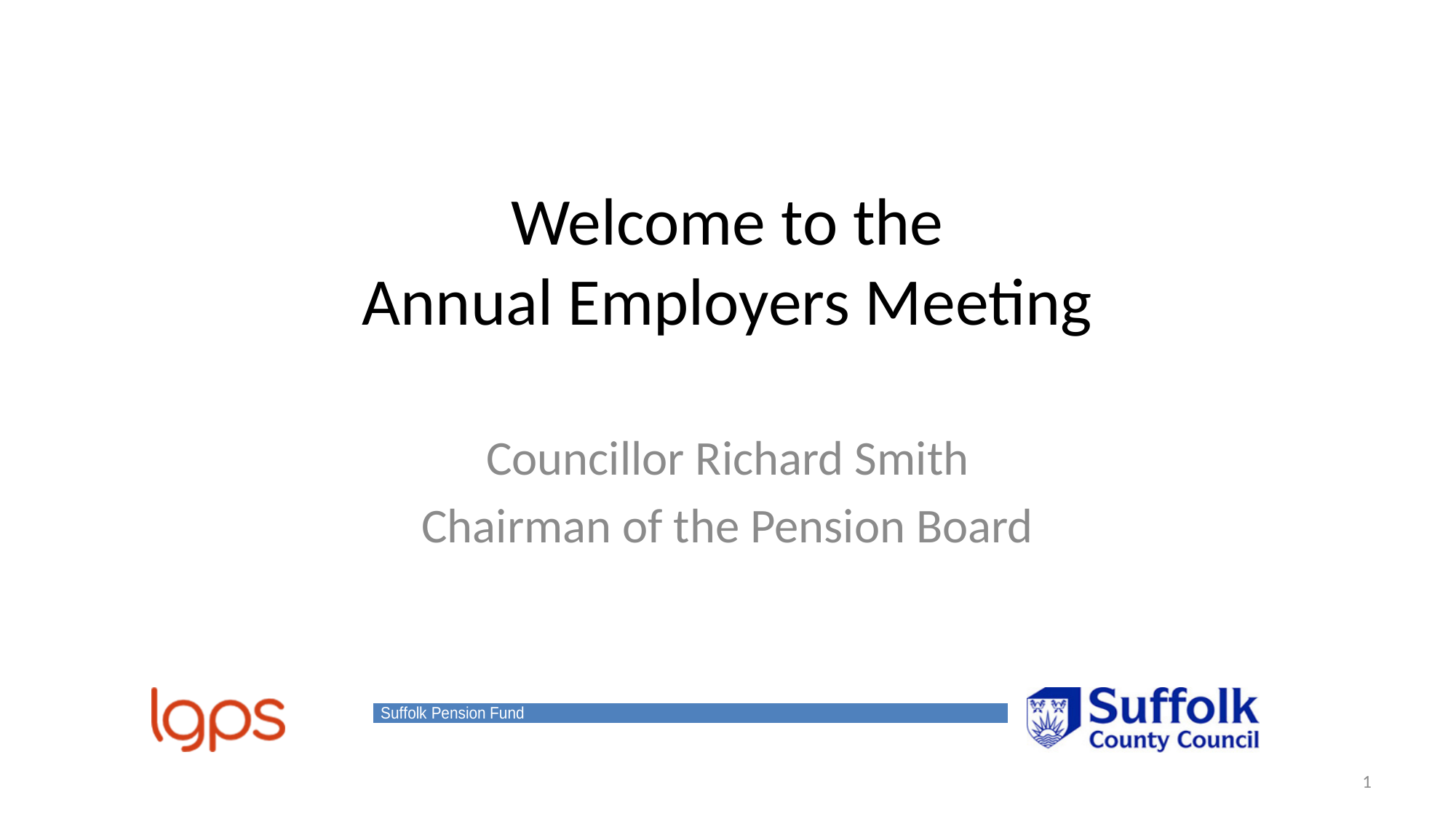

# Welcome to the Annual Employers Meeting
Councillor Richard Smith
Chairman of the Pension Board
1